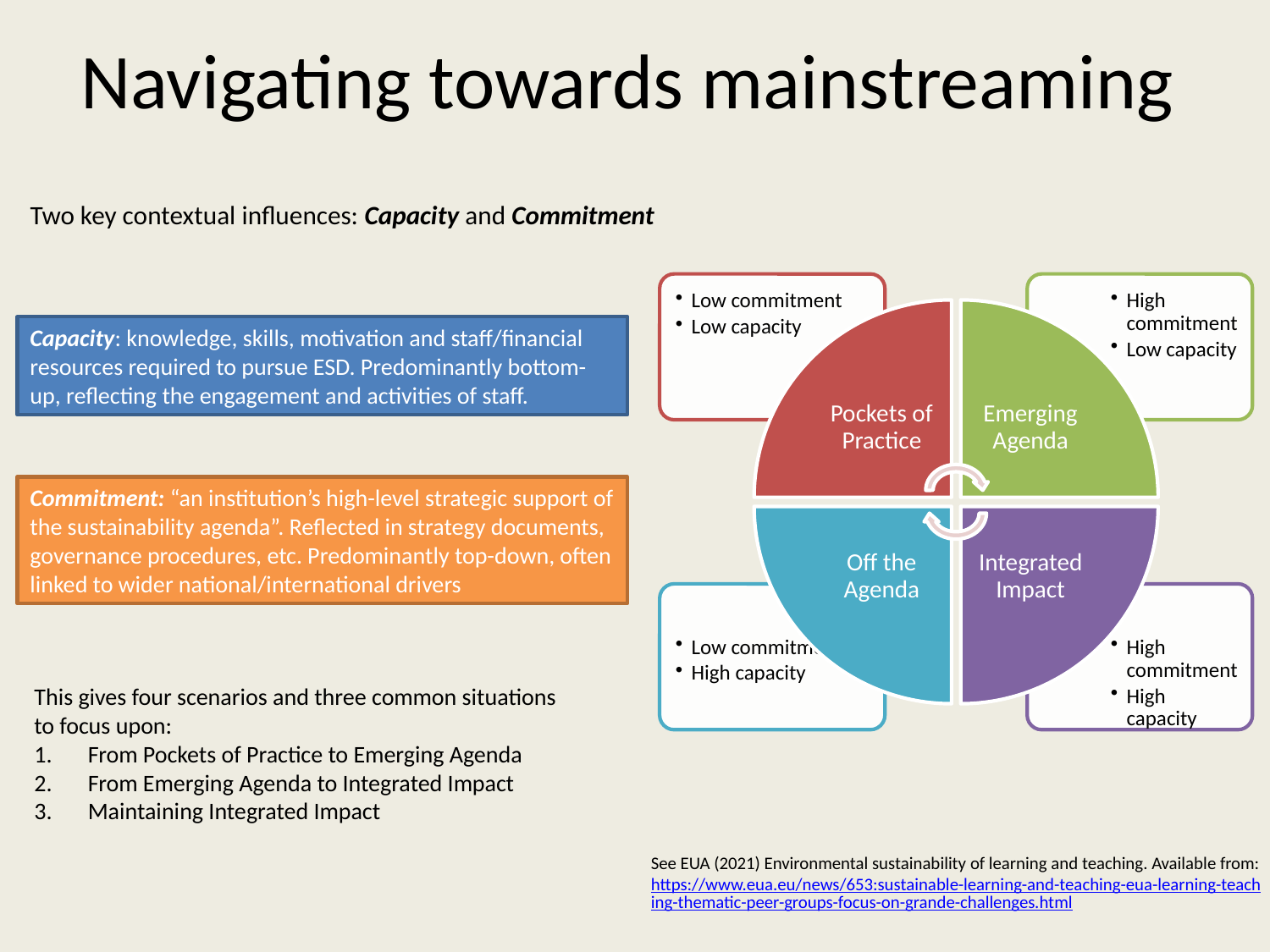

# Navigating towards mainstreaming
Two key contextual influences: Capacity and Commitment
High commitment
High capacity
Low commitment
High capacity
High commitment
Low capacity
Low commitment
Low capacity
Pockets of Practice
Emerging Agenda
Integrated Impact
Off the Agenda
Capacity: knowledge, skills, motivation and staff/financial resources required to pursue ESD. Predominantly bottom-up, reflecting the engagement and activities of staff.
Commitment: “an institution’s high-level strategic support of the sustainability agenda”. Reflected in strategy documents, governance procedures, etc. Predominantly top-down, often linked to wider national/international drivers
This gives four scenarios and three common situations to focus upon:
From Pockets of Practice to Emerging Agenda
From Emerging Agenda to Integrated Impact
Maintaining Integrated Impact
See EUA (2021) Environmental sustainability of learning and teaching. Available from: https://www.eua.eu/news/653:sustainable-learning-and-teaching-eua-learning-teaching-thematic-peer-groups-focus-on-grande-challenges.html